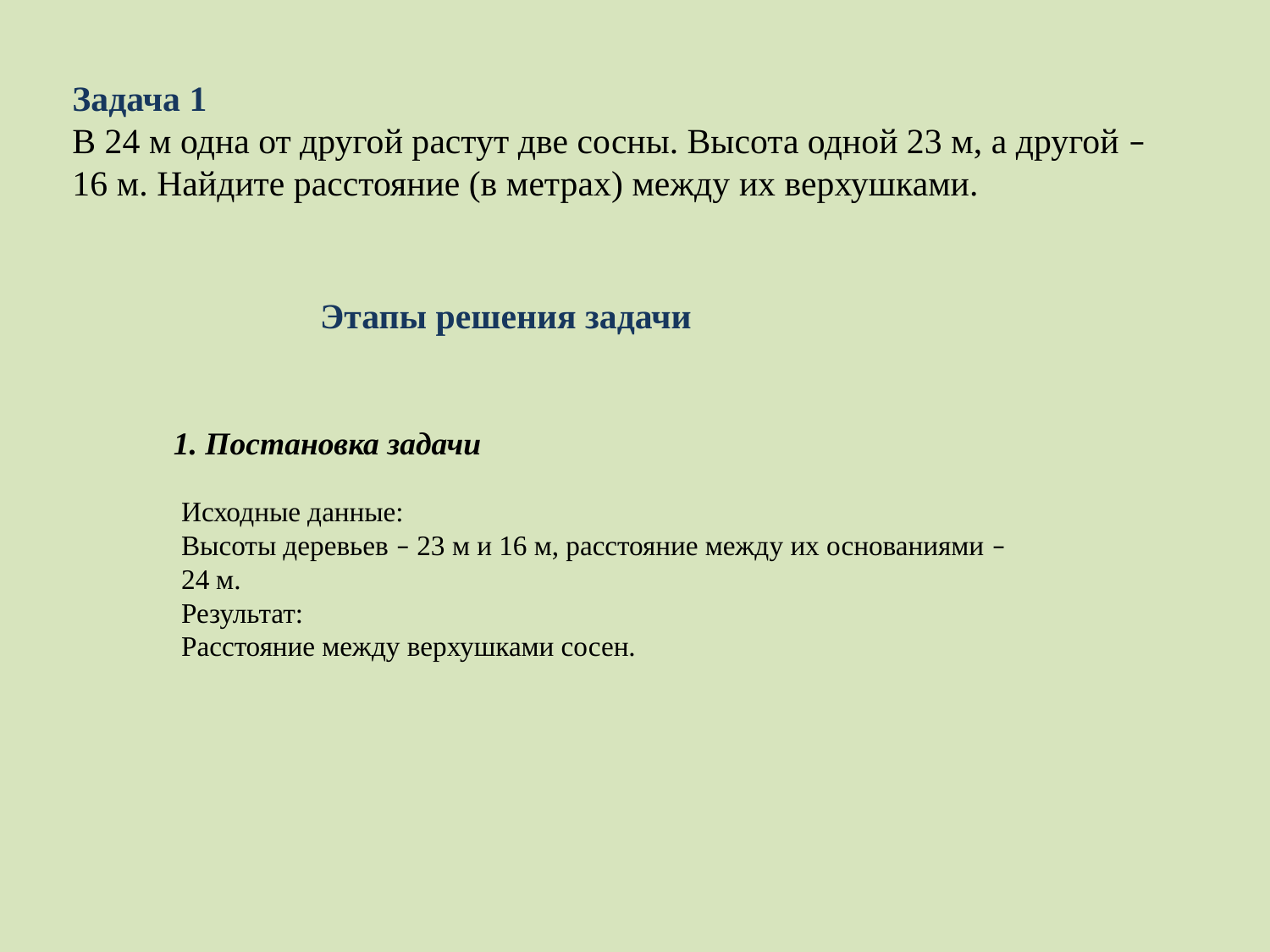

Задача 1
В 24 м одна от другой растут две сосны. Высота одной 23 м, а другой – 16 м. Найдите расстояние (в метрах) между их верхушками.
Этапы решения задачи
1. Постановка задачи
Исходные данные:
Высоты деревьев – 23 м и 16 м, расстояние между их основаниями – 24 м.
Результат:
Расстояние между верхушками сосен.